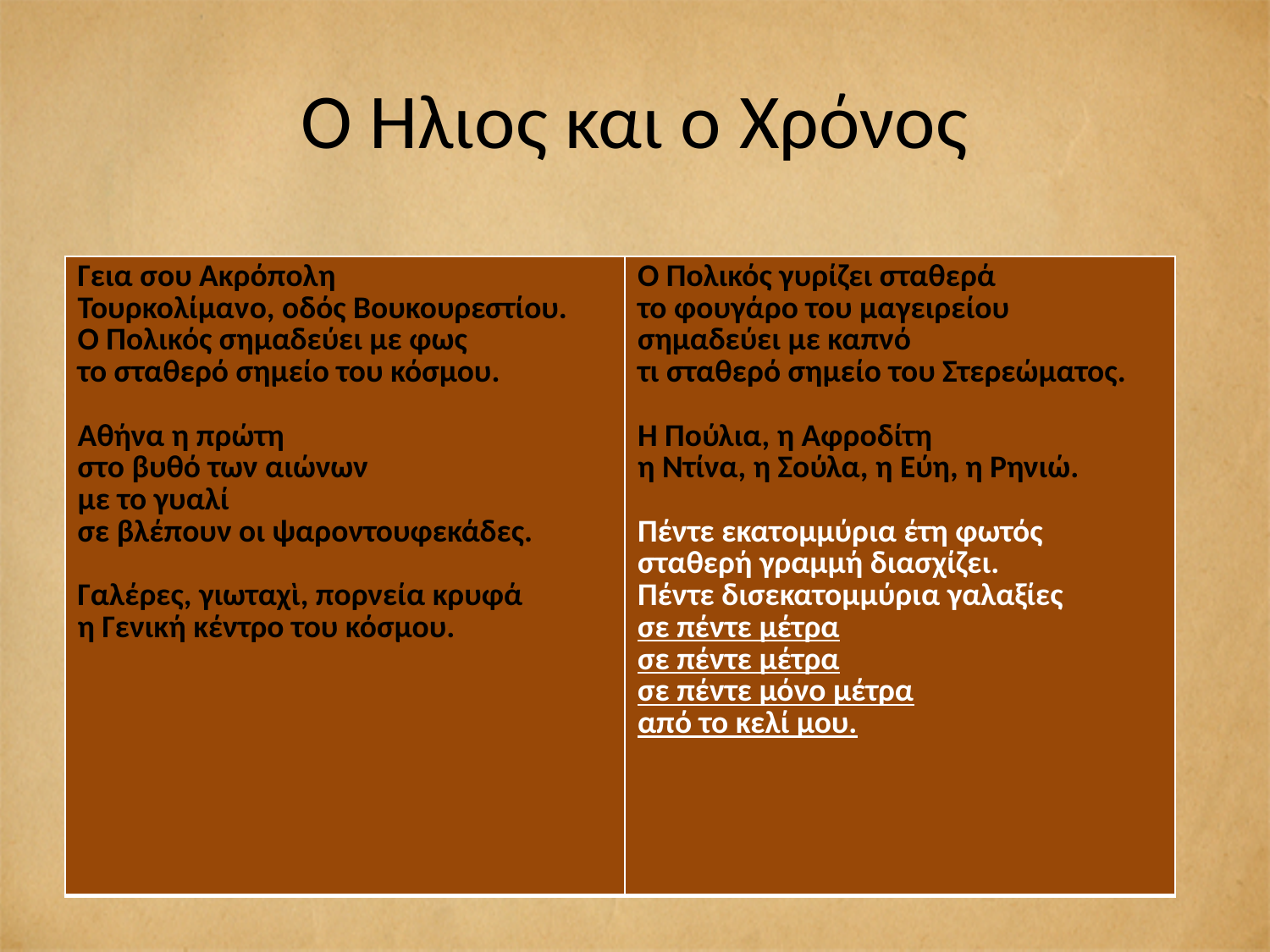

# Ο Ήλιος και ο Χρόνος
| Γεια σου Ακρόπολη Τουρκολίμανο, οδός Βουκουρεστίου. Ο Πολικός σημαδεύει με φως το σταθερό σημείο του κόσμου. Αθήνα η πρώτη στο βυθό των αιώνων με το γυαλί σε βλέπουν οι ψαροντουφεκάδες. Γαλέρες, γιωταχὶ, πορνεία κρυφά η Γενική κέντρο του κόσμου. | Ο Πολικός γυρίζει σταθερά το φουγάρο του μαγειρείου σημαδεύει με καπνό τι σταθερό σημείο του Στερεώματος. Η Πούλια, η Αφροδίτη η Ντίνα, η Σούλα, η Εύη, η Ρηνιώ. Πέντε εκατομμύρια έτη φωτός σταθερή γραμμή διασχίζει. Πέντε δισεκατομμύρια γαλαξίες σε πέντε μέτρα σε πέντε μέτρα σε πέντε μόνο μέτρα από το κελί μου. |
| --- | --- |